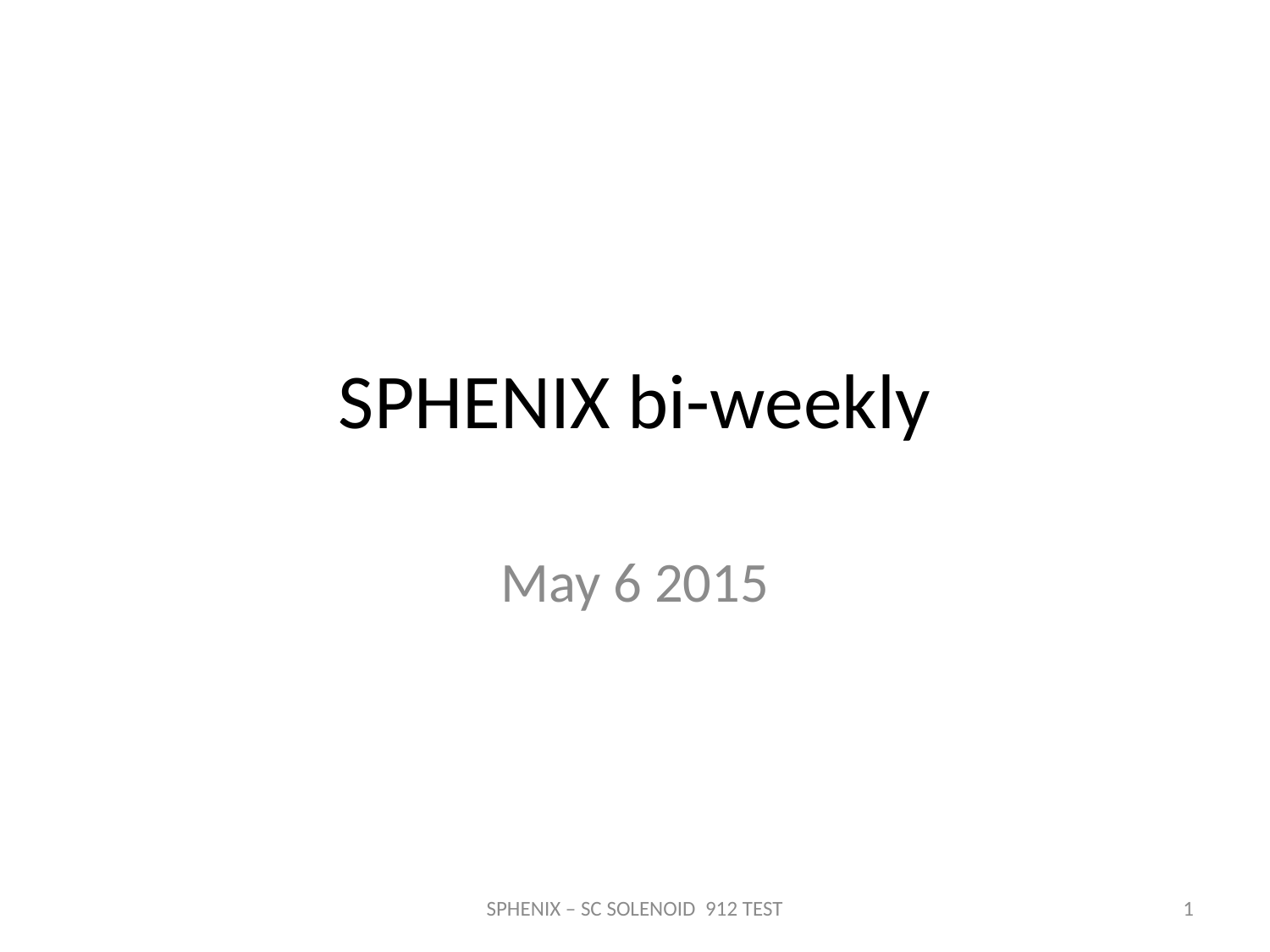

# SPHENIX bi-weekly
May 6 2015
SPHENIX – SC SOLENOID  912 TEST
1